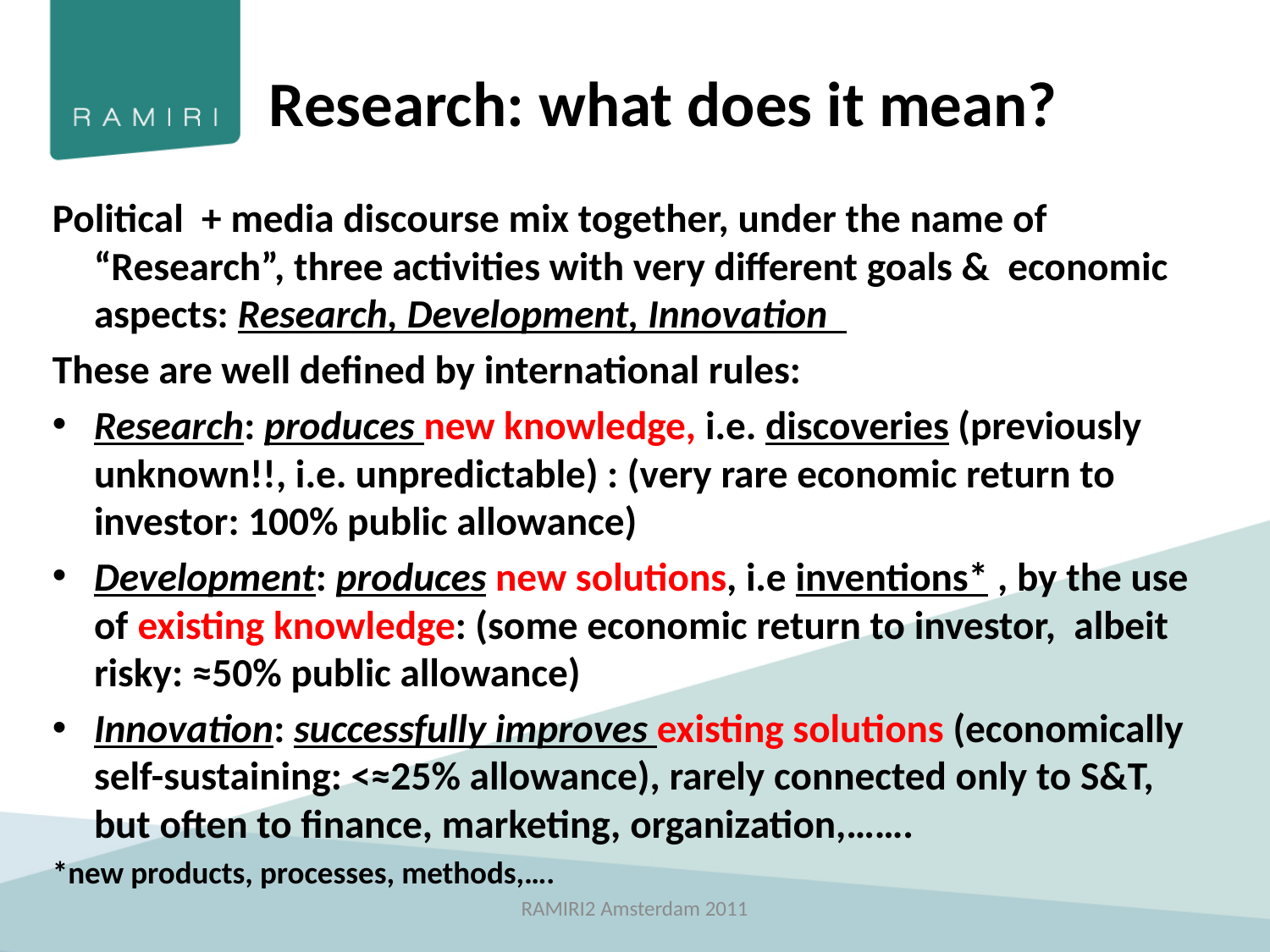

# Research: what does it mean?
Political  + media discourse mix together, under the name of “Research”, three activities with very different goals &  economic aspects: Research, Development, Innovation
These are well defined by international rules:
Research: produces new knowledge, i.e. discoveries (previously unknown!!, i.e. unpredictable) : (very rare economic return to investor: 100% public allowance)
Development: produces new solutions, i.e inventions* , by the use of existing knowledge: (some economic return to investor,  albeit risky: ≈50% public allowance)
Innovation: successfully improves existing solutions (economically self-sustaining: <≈25% allowance), rarely connected only to S&T, but often to finance, marketing, organization,…….
*new products, processes, methods,….
RAMIRI2 Amsterdam 2011